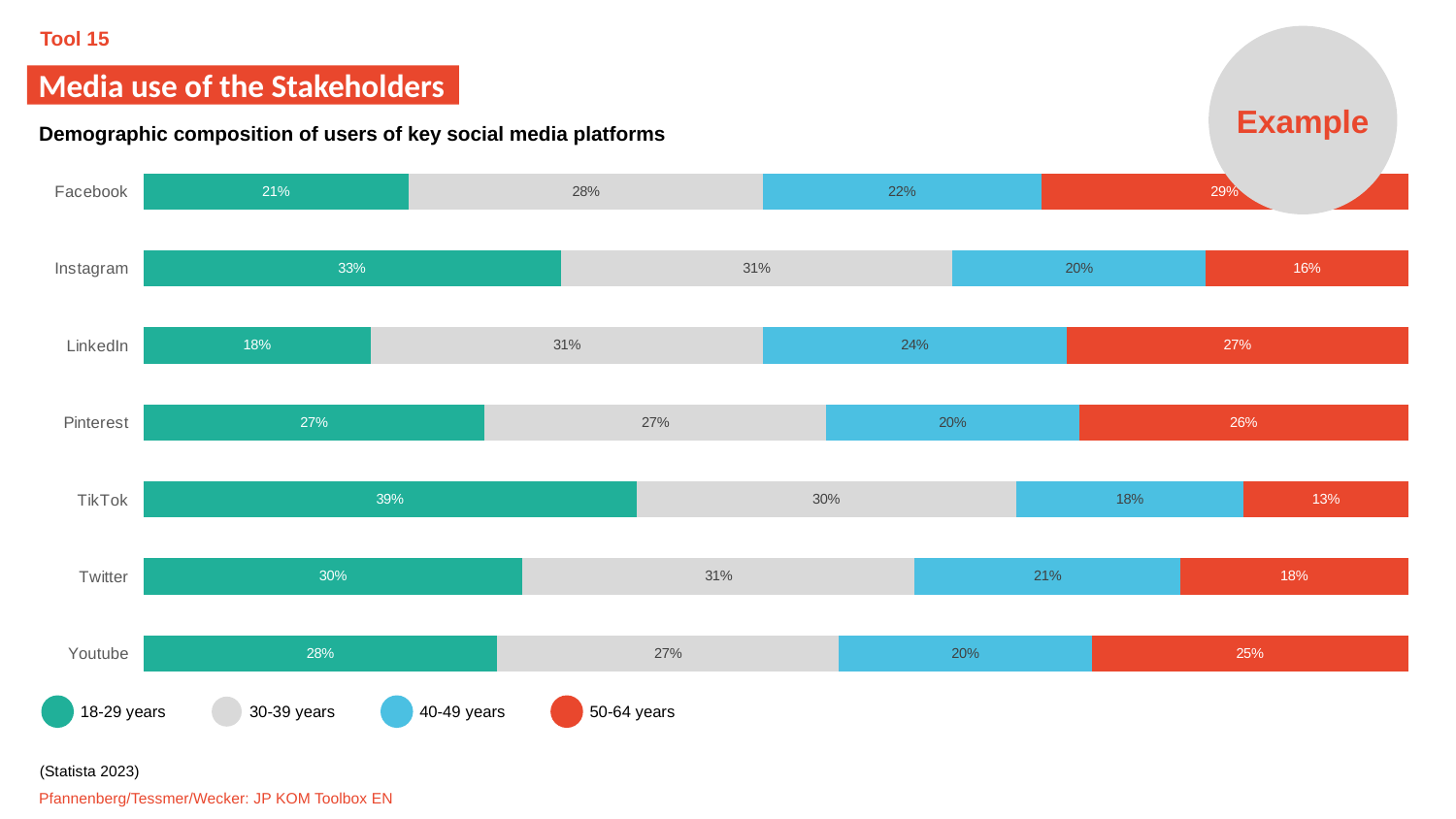

Example
Tool 15
Media use of the Stakeholders
Demographic composition of users of key social media platforms

### Chart

| Category | Datenreihe 1 | Datenreihe 2 | Datenreihe 3 | Datenreihe 4 |
|---|---|---|---|---|
| Youtube | 0.28 | 0.27 | 0.2 | 0.25 |
| Twitter | 0.3 | 0.31 | 0.21 | 0.18 |
| TikTok | 0.39 | 0.3 | 0.18 | 0.13 |
| Pinterest | 0.27 | 0.27 | 0.2 | 0.26 |
| LinkedIn | 0.18 | 0.31 | 0.24 | 0.27 |
| Instagram | 0.33 | 0.31 | 0.2 | 0.16 |
| Facebook | 0.21 | 0.28 | 0.22 | 0.29 |
18-29 years

30-39 years

40-49 years

50-64 years
(Statista 2023)
Pfannenberg/Tessmer/Wecker: JP KOM Toolbox EN